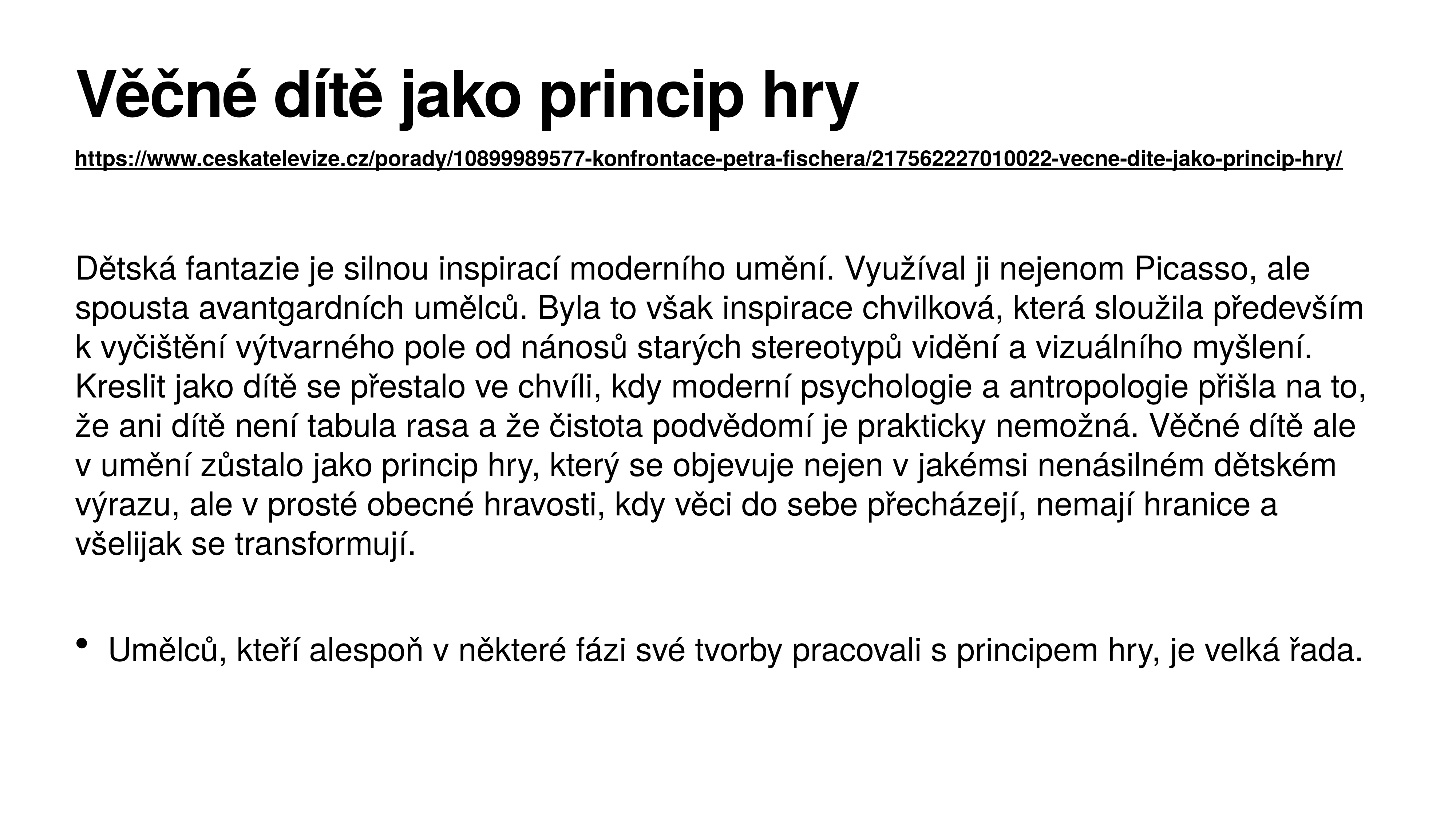

# Věčné dítě jako princip hry
https://www.ceskatelevize.cz/porady/10899989577-konfrontace-petra-fischera/217562227010022-vecne-dite-jako-princip-hry/
Dětská fantazie je silnou inspirací moderního umění. Využíval ji nejenom Picasso, ale spousta avantgardních umělců. Byla to však inspirace chvilková, která sloužila především k vyčištění výtvarného pole od nánosů starých stereotypů vidění a vizuálního myšlení. Kreslit jako dítě se přestalo ve chvíli, kdy moderní psychologie a antropologie přišla na to, že ani dítě není tabula rasa a že čistota podvědomí je prakticky nemožná. Věčné dítě ale v umění zůstalo jako princip hry, který se objevuje nejen v jakémsi nenásilném dětském výrazu, ale v prosté obecné hravosti, kdy věci do sebe přecházejí, nemají hranice a všelijak se transformují.

Umělců, kteří alespoň v některé fázi své tvorby pracovali s principem hry, je velká řada.